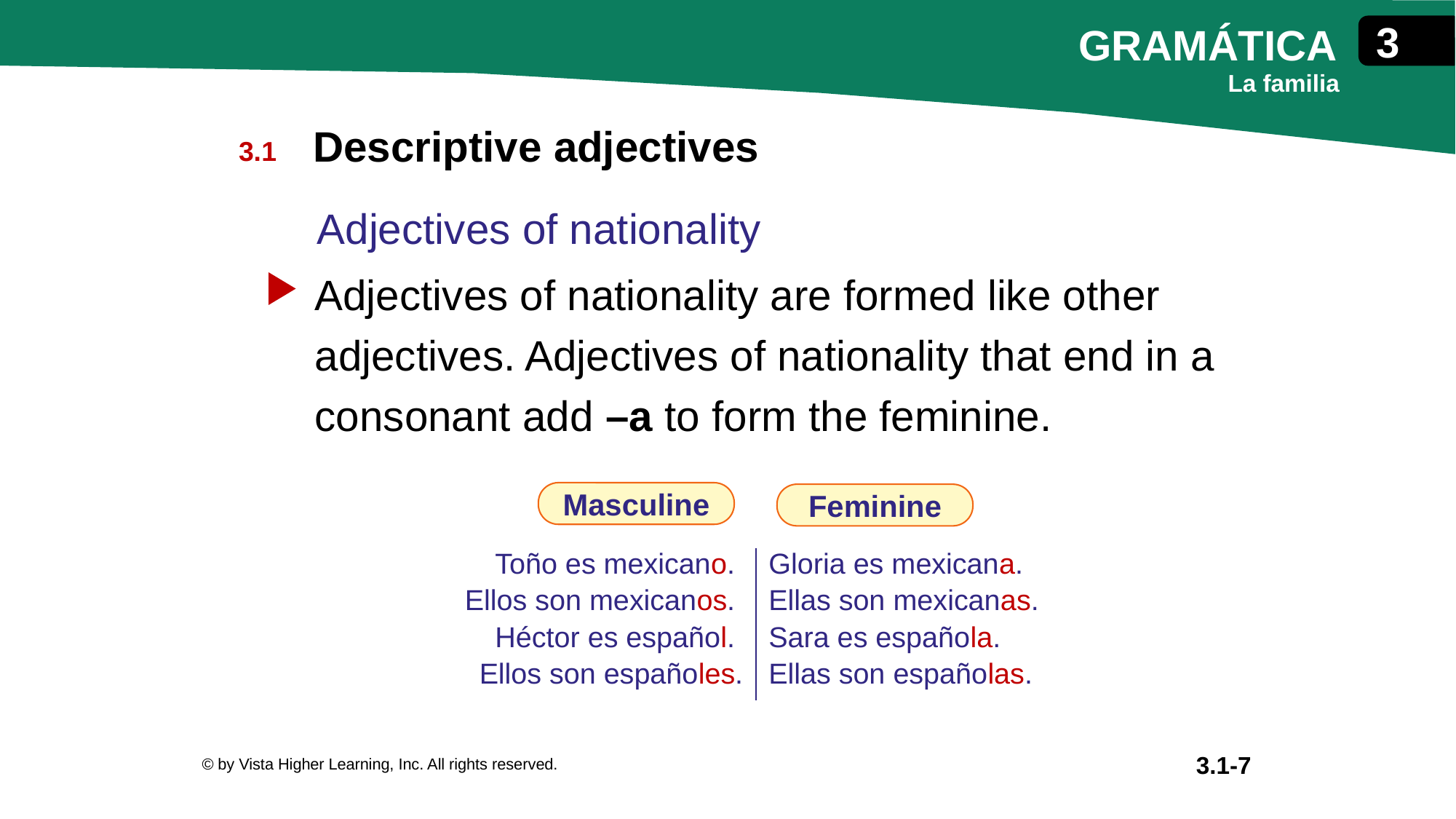

Descriptive adjectives
Adjectives of nationality
Adjectives of nationality are formed like other adjectives. Adjectives of nationality that end in a consonant add –a to form the feminine.

Masculine
Feminine
| Toño es mexicano. Ellos son mexicanos. Héctor es español. Ellos son españoles. | Gloria es mexicana. Ellas son mexicanas. Sara es española. Ellas son españolas. |
| --- | --- |
© by Vista Higher Learning, Inc. All rights reserved.
3.1-7